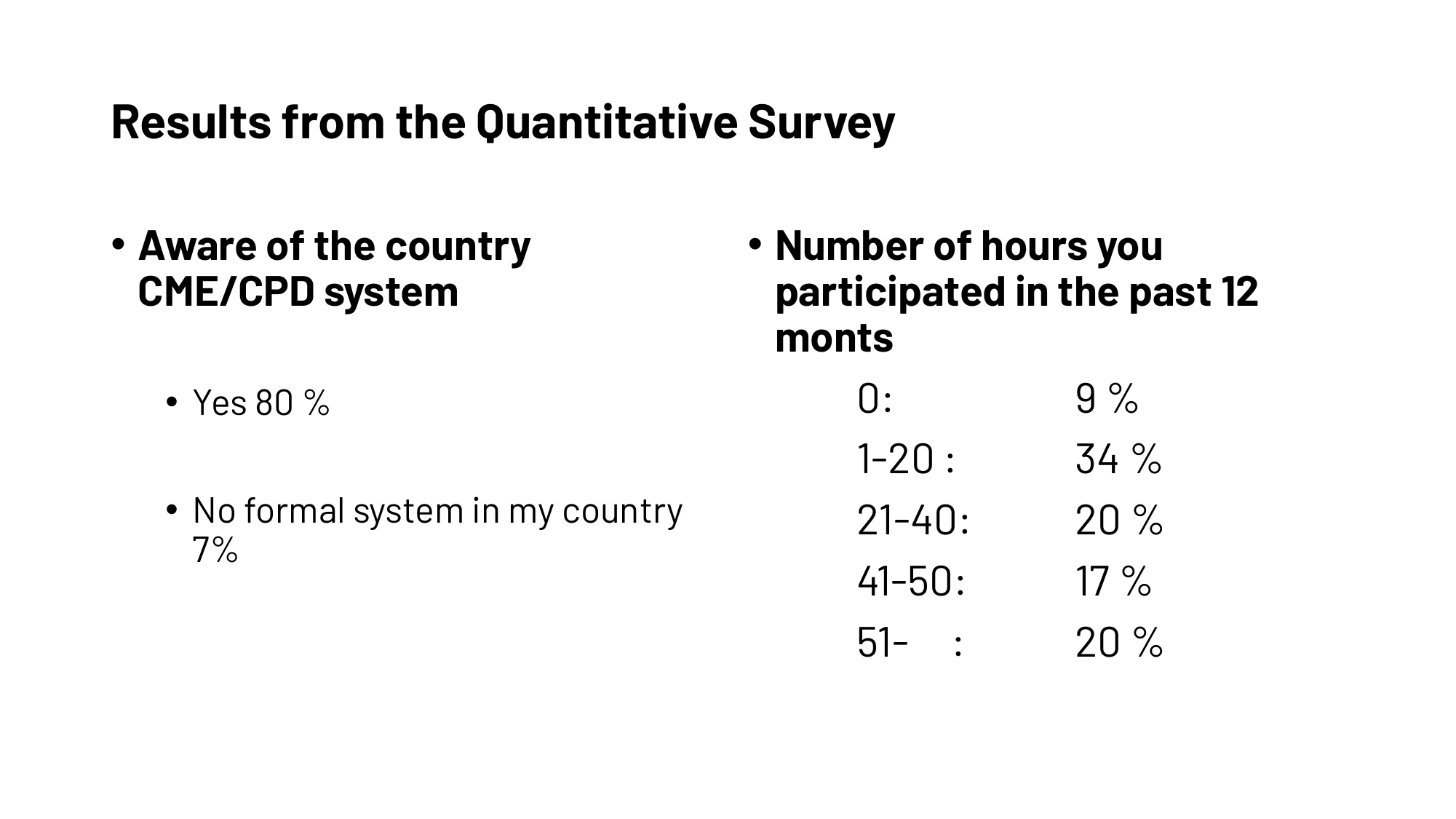

# Results from the Quantitative Survey
Aware of the country CME/CPD system

Yes 80 %

No formal system in my country 7%

Number of hours you participated in the past 12 monts
	0: 		9 %
	1-20 : 	34 %
	21-40: 	20 %
	41-50: 	17 %
	51-     : 	20 %